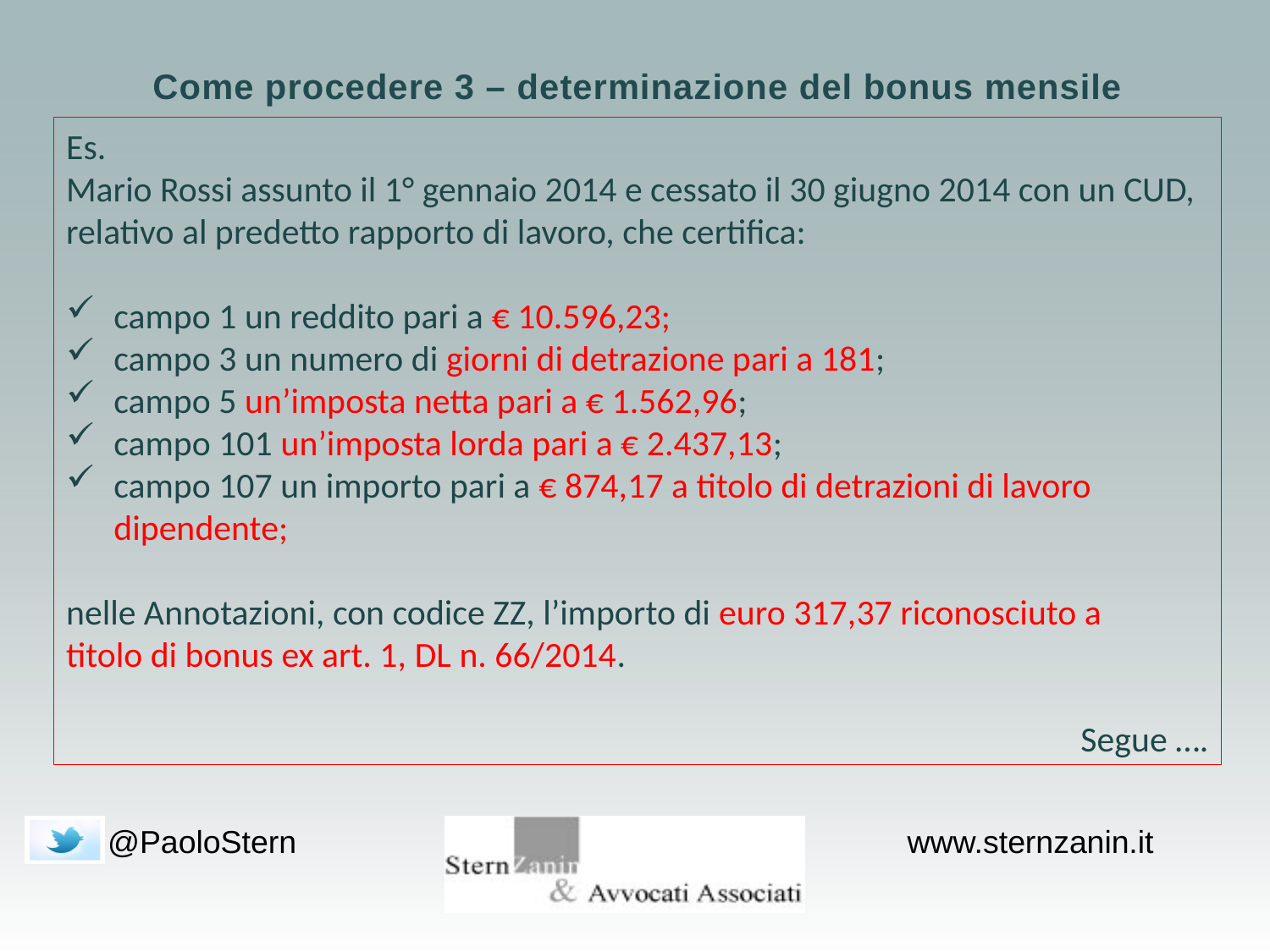

Come procedere 3 – determinazione del bonus mensile
Es.
Mario Rossi assunto il 1° gennaio 2014 e cessato il 30 giugno 2014 con un CUD, relativo al predetto rapporto di lavoro, che certifica:

campo 1 un reddito pari a € 10.596,23;
campo 3 un numero di giorni di detrazione pari a 181;
campo 5 un’imposta netta pari a € 1.562,96;
campo 101 un’imposta lorda pari a € 2.437,13;
campo 107 un importo pari a € 874,17 a titolo di detrazioni di lavoro dipendente;

nelle Annotazioni, con codice ZZ, l’importo di euro 317,37 riconosciuto a
titolo di bonus ex art. 1, DL n. 66/2014.

Segue ….